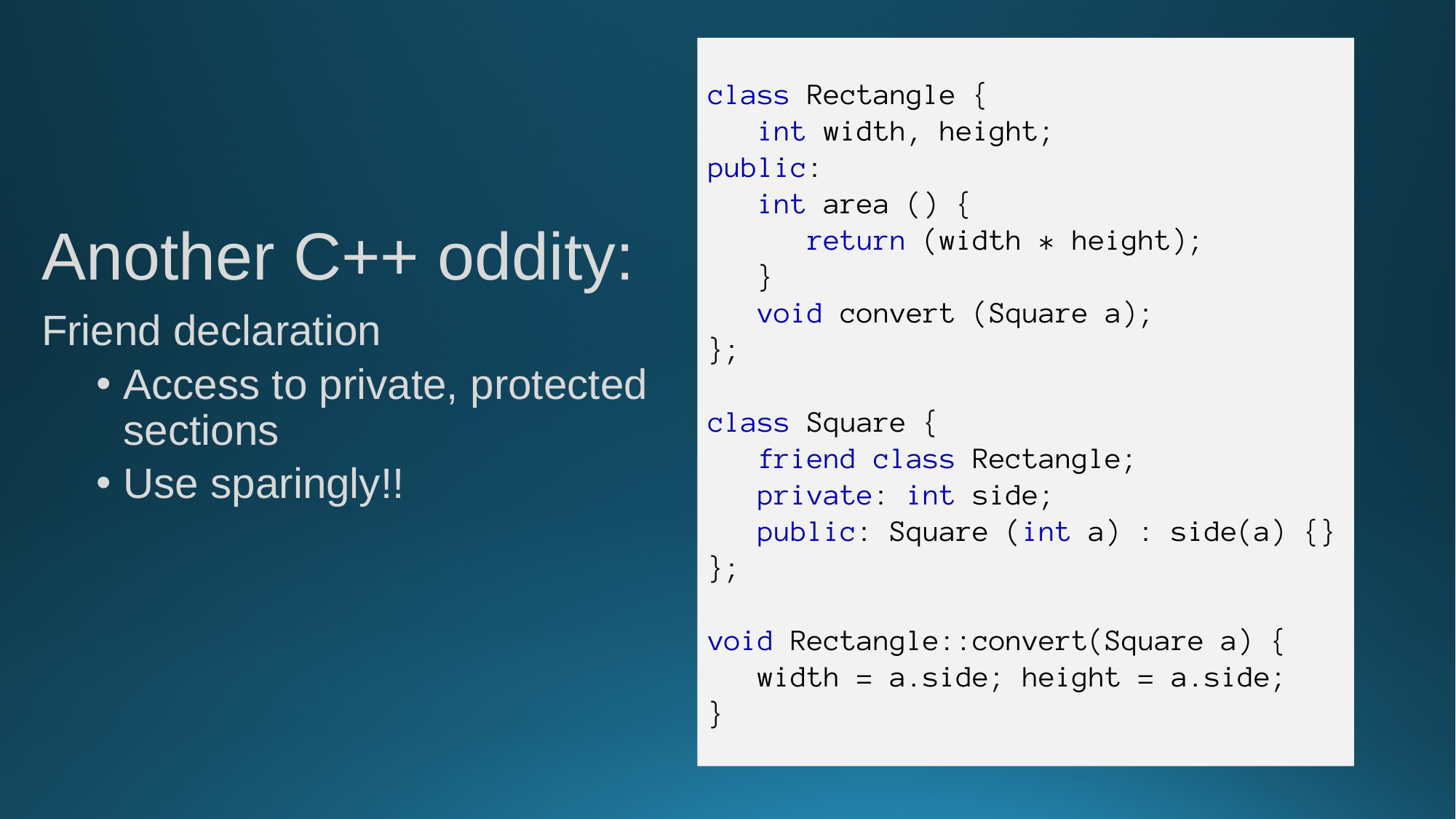

class Rectangle {
   int width, height;
public:
   int area () {
      return (width * height);
   }
   void convert (Square a);
};

class Square {
   friend class Rectangle;
   private: int side;
   public: Square (int a) : side(a) {}
};

void Rectangle::convert(Square a) {
   width = a.side; height = a.side;
}

Another C++ oddity:
Friend declaration
Access to private, protected sections
Use sparingly!!